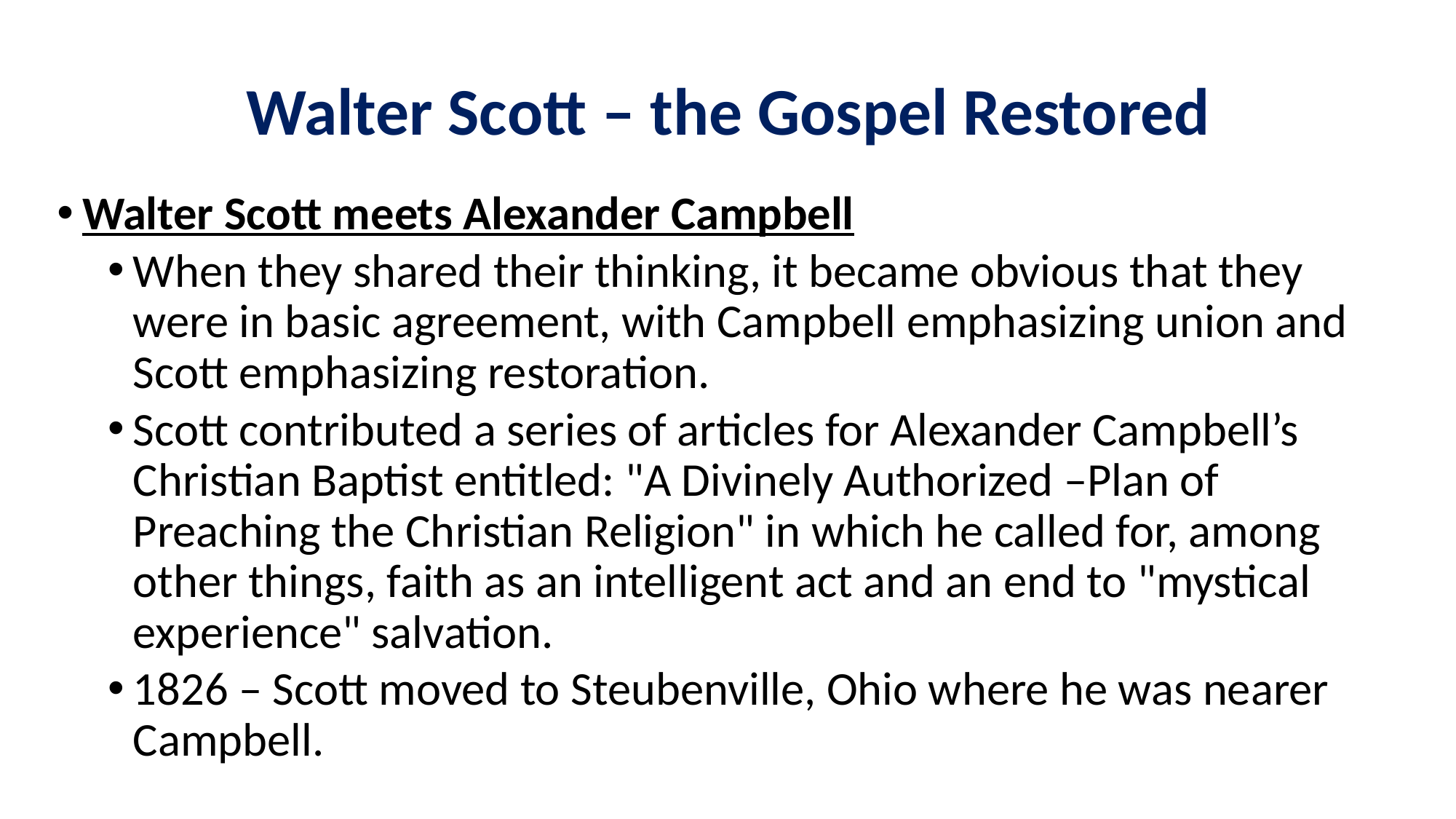

# Walter Scott – the Gospel Restored
Walter Scott meets Alexander Campbell
When they shared their thinking, it became obvious that they were in basic agreement, with Campbell emphasizing union and Scott emphasizing restoration.
Scott contributed a series of articles for Alexander Campbell’s Christian Baptist entitled: "A Divinely Authorized –Plan of Preaching the Christian Religion" in which he called for, among other things, faith as an intelligent act and an end to "mystical experience" salvation.
1826 – Scott moved to Steubenville, Ohio where he was nearer Campbell.